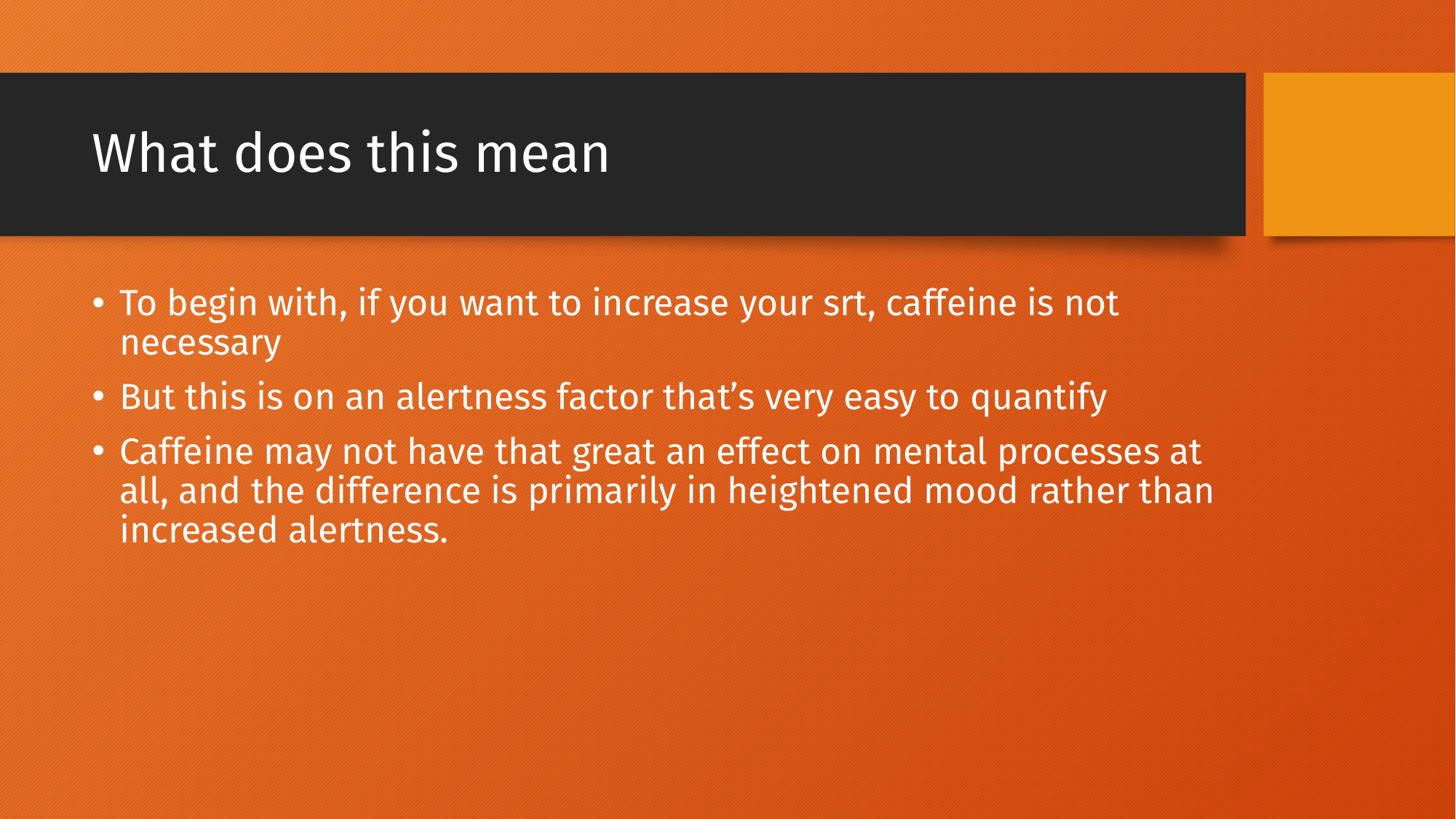

# What does this mean
To begin with, if you want to increase your srt, caffeine is not necessary
But this is on an alertness factor that’s very easy to quantify
Caffeine may not have that great an effect on mental processes at all, and the difference is primarily in heightened mood rather than increased alertness.